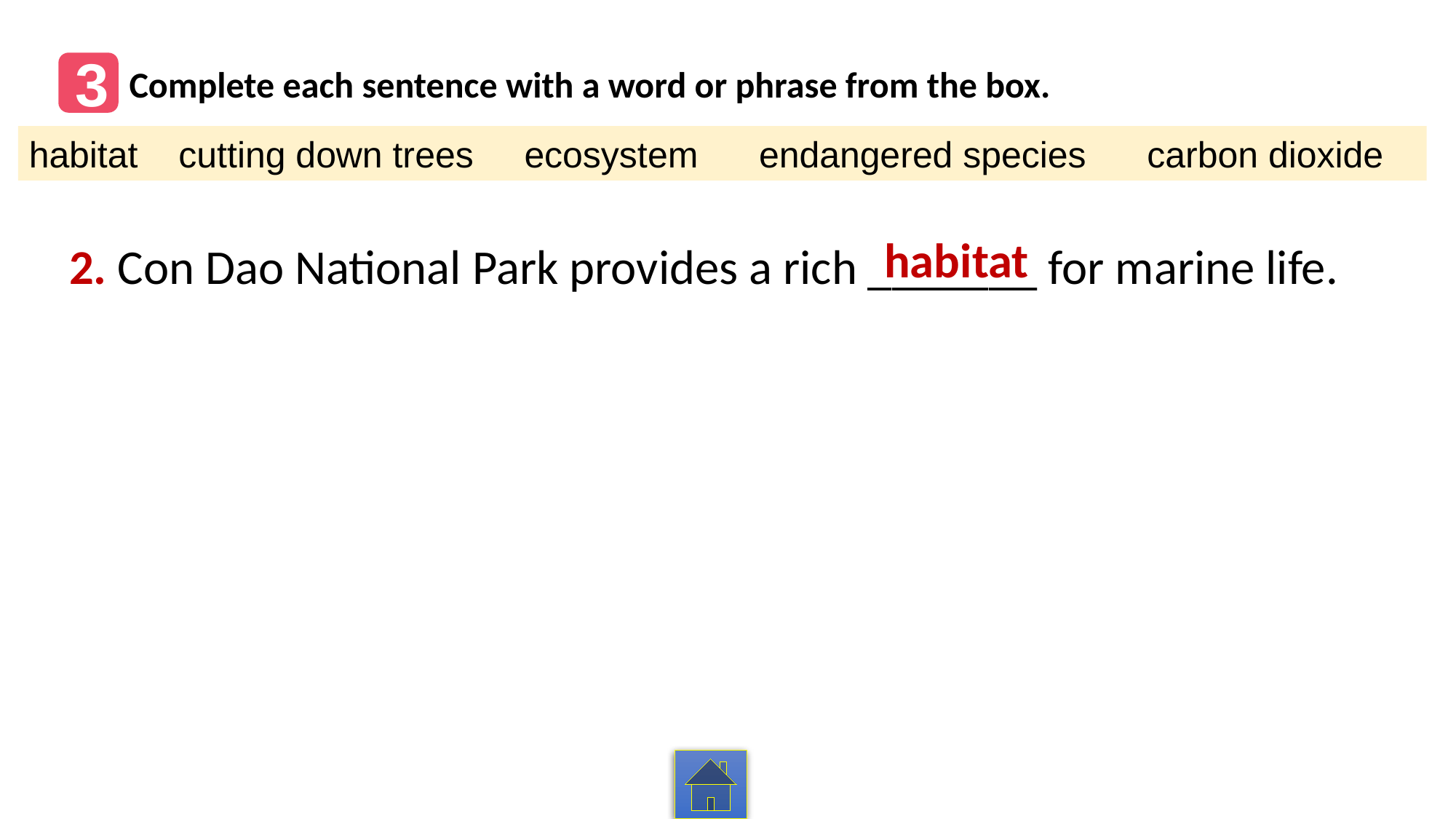

3

Complete each sentence with a word or phrase from the box.
habitat    cutting down trees     ecosystem      endangered species      carbon dioxide
habitat
2. Con Dao National Park provides a rich _______ for marine life.